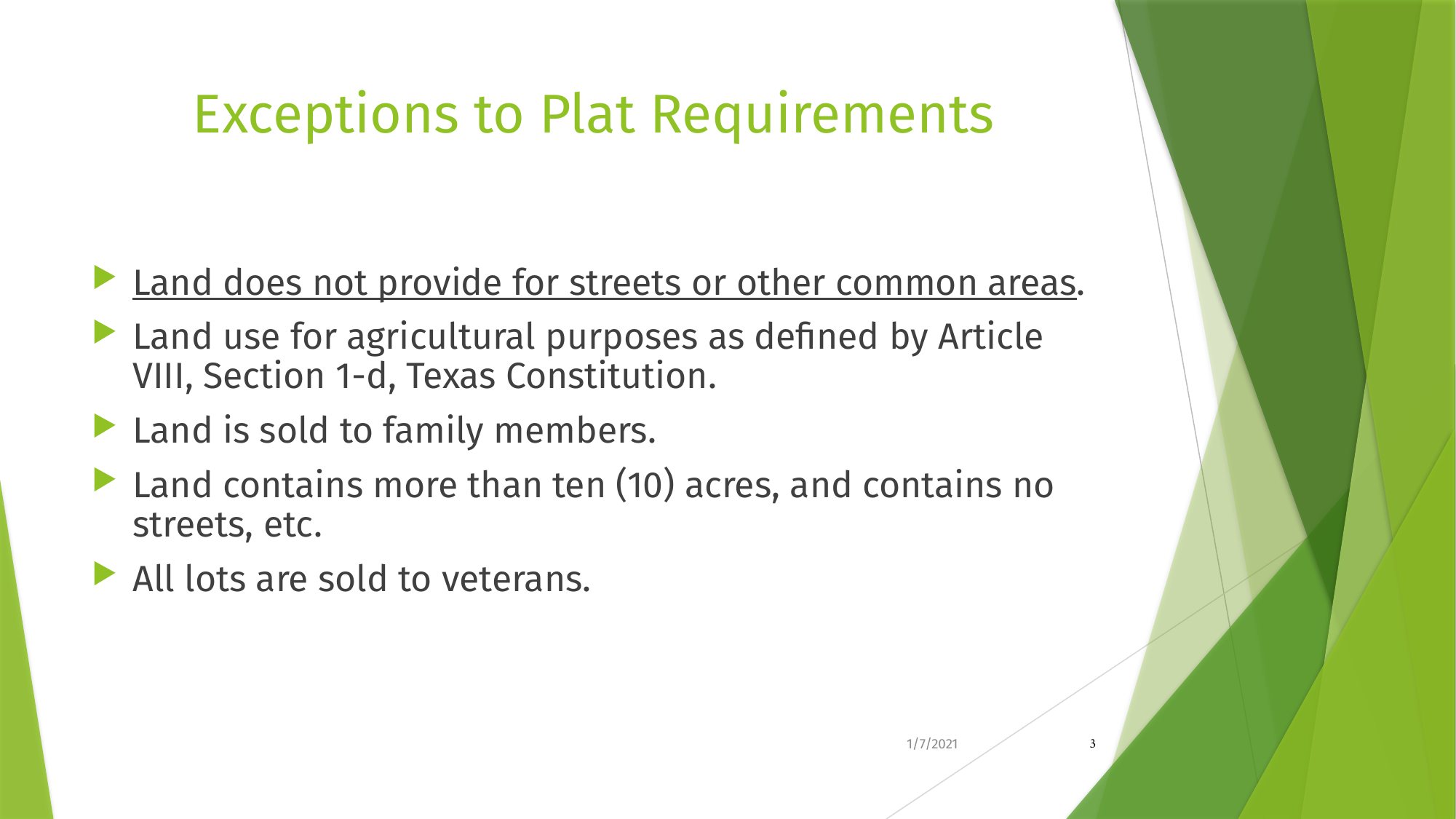

# Exceptions to Plat Requirements
Land does not provide for streets or other common areas.
Land use for agricultural purposes as defined by Article VIII, Section 1-d, Texas Constitution.
Land is sold to family members.
Land contains more than ten (10) acres, and contains no streets, etc.
All lots are sold to veterans.
1/7/2021
3